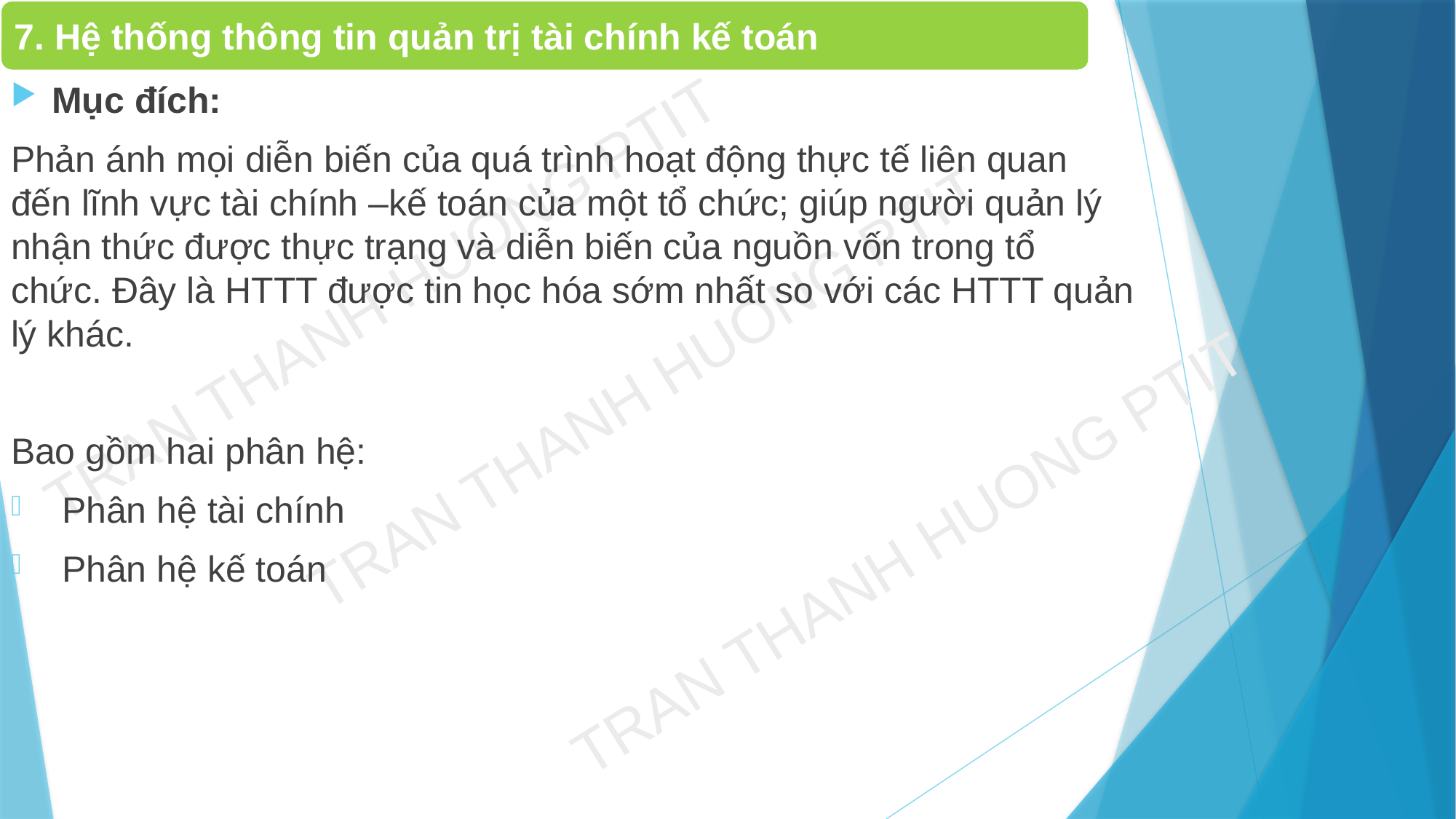

7. Hệ thống thông tin quản trị tài chính kế toán
Mục đích:
Phản ánh mọi diễn biến của quá trình hoạt động thực tế liên quan đến lĩnh vực tài chính –kế toán của một tổ chức; giúp người quản lý nhận thức được thực trạng và diễn biến của nguồn vốn trong tổ chức. Đây là HTTT được tin học hóa sớm nhất so với các HTTT quản lý khác.

Bao gồm hai phân hệ:
 Phân hệ tài chính
 Phân hệ kế toán